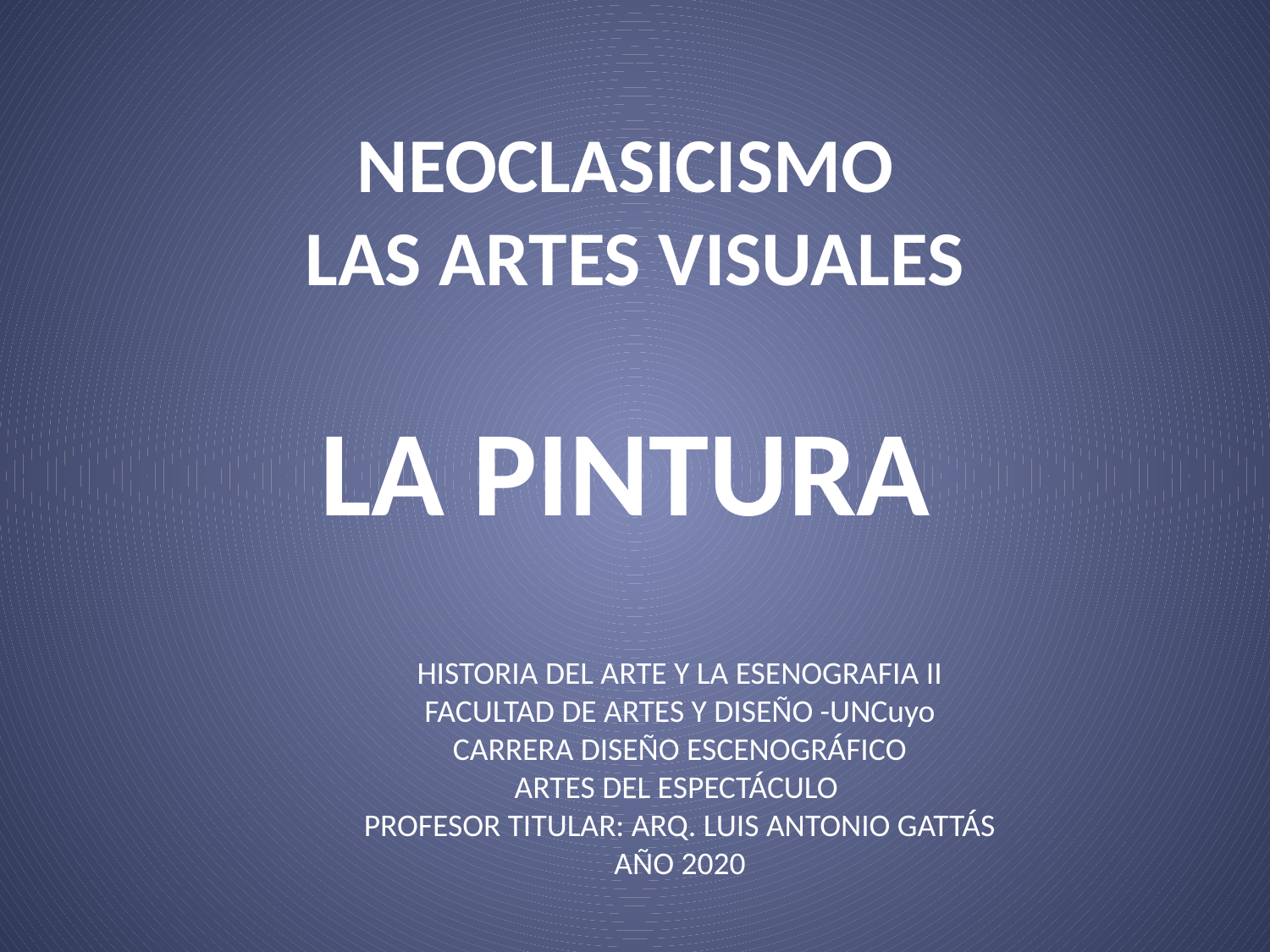

# NEOCLASICISMO LAS ARTES VISUALES

LA PINTURA
HISTORIA DEL ARTE Y LA ESENOGRAFIA II
FACULTAD DE ARTES Y DISEÑO -UNCuyo
CARRERA DISEÑO ESCENOGRÁFICO
ARTES DEL ESPECTÁCULO
PROFESOR TITULAR: ARQ. LUIS ANTONIO GATTÁS
AÑO 2020